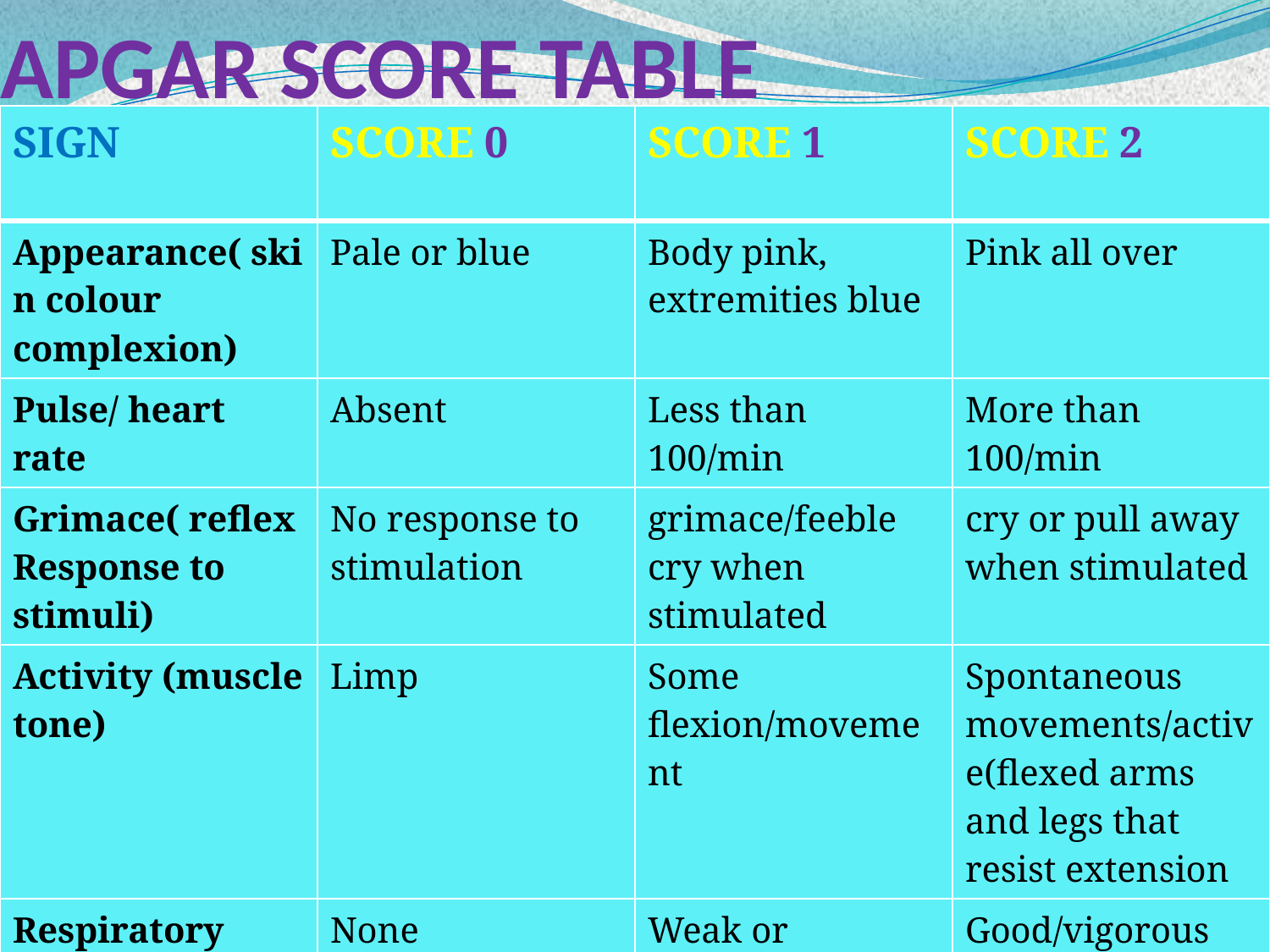

# APGAR SCORE TABLE
| SIGN | SCORE 0 | SCORE 1 | SCORE 2 |
| --- | --- | --- | --- |
| Appearance( skin colour complexion) | Pale or blue | Body pink, extremities blue | Pink all over |
| Pulse/ heart rate | Absent | Less than 100/min | More than 100/min |
| Grimace( reflex Response to stimuli) | No response to stimulation | grimace/feeble cry when stimulated | cry or pull away when stimulated |
| Activity (muscle tone) | Limp | Some flexion/movement | Spontaneous movements/active(flexed arms and legs that resist extension |
| Respiratory effort( breathing) | None | Weak or slow/gasping | Good/vigorous cry |